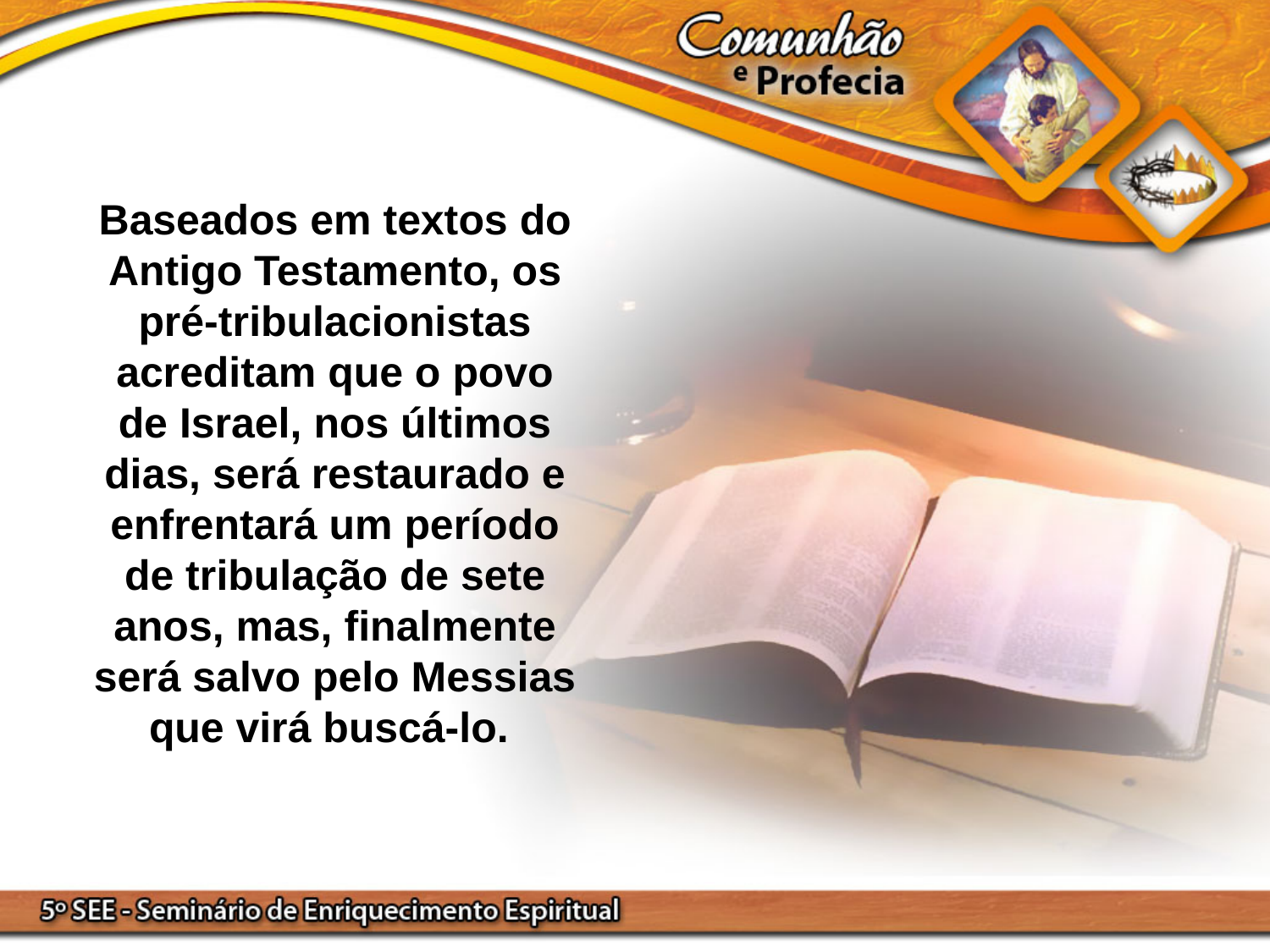

Baseados em textos do Antigo Testamento, os pré-tribulacionistas acreditam que o povo de Israel, nos últimos dias, será restaurado e enfrentará um período de tribulação de sete anos, mas, finalmente será salvo pelo Messias que virá buscá-lo.